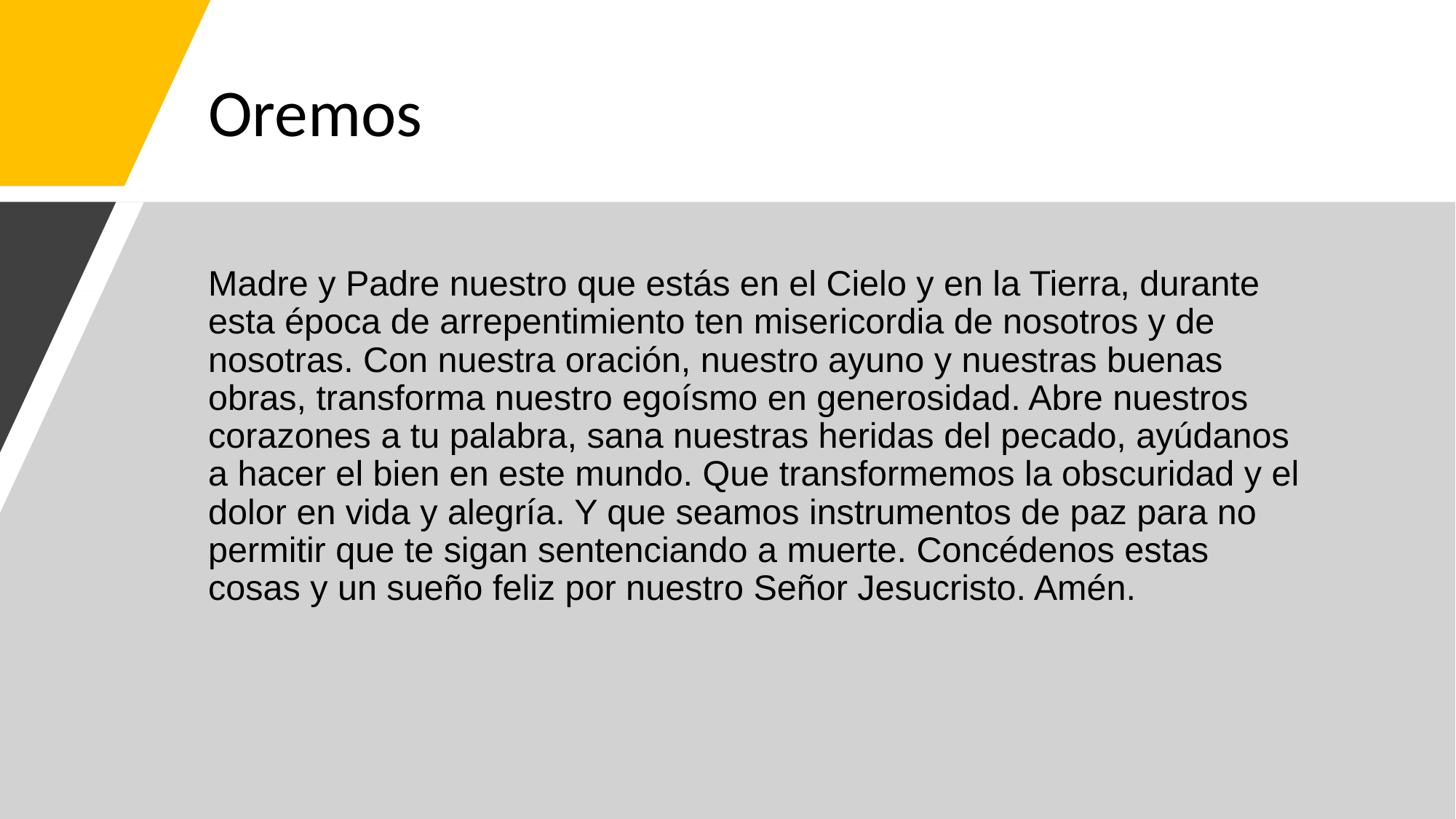

# Oremos

Madre y Padre nuestro que estás en el Cielo y en la Tierra, durante esta época de arrepentimiento ten misericordia de nosotros y de nosotras. Con nuestra oración, nuestro ayuno y nuestras buenas obras, transforma nuestro egoísmo en generosidad. Abre nuestros corazones a tu palabra, sana nuestras heridas del pecado, ayúdanos a hacer el bien en este mundo. Que transformemos la obscuridad y el dolor en vida y alegría. Y que seamos instrumentos de paz para no permitir que te sigan sentenciando a muerte. Concédenos estas cosas y un sueño feliz por nuestro Señor Jesucristo. Amén.